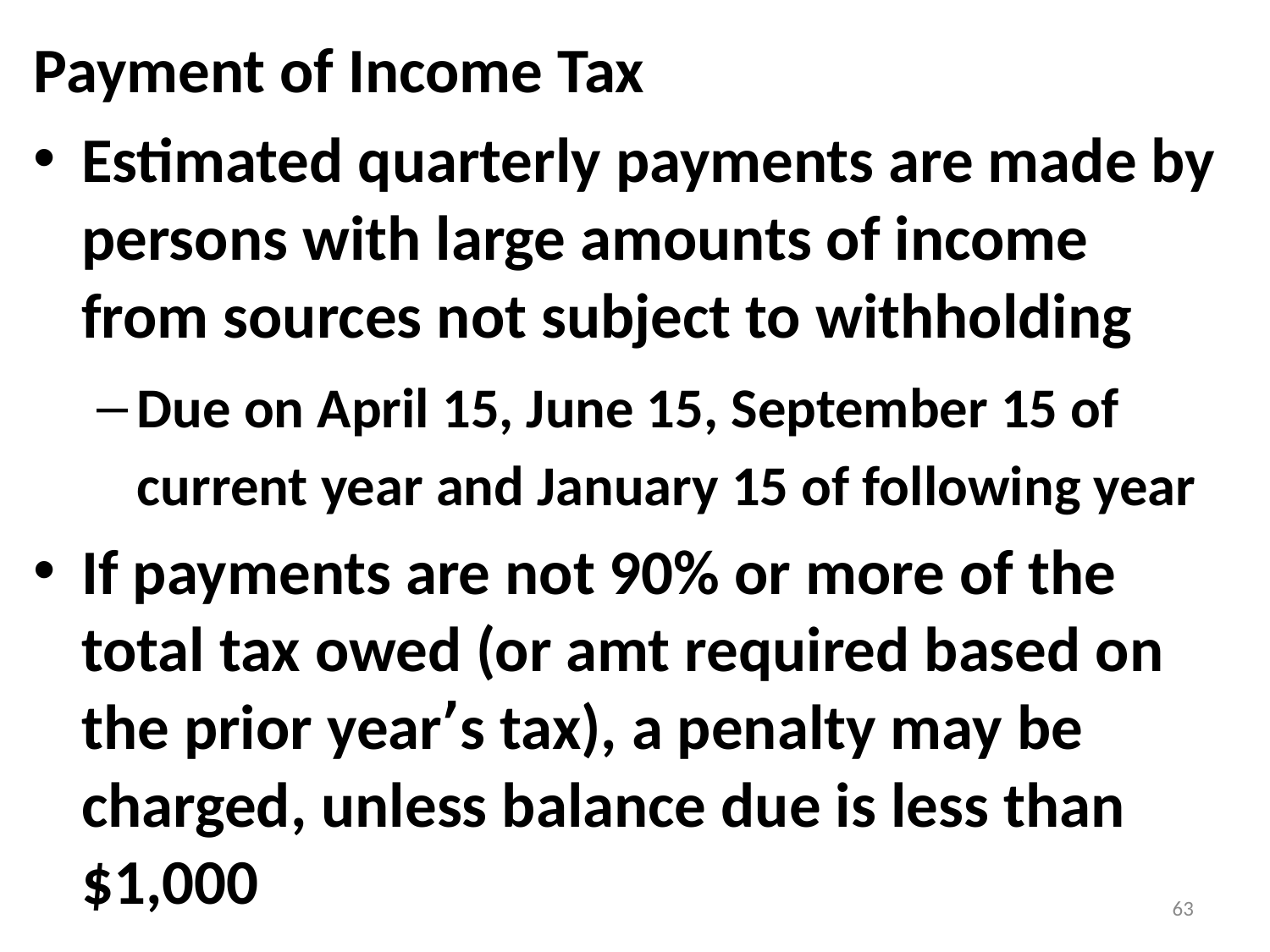

Payment of Income Tax
Estimated quarterly payments are made by persons with large amounts of income from sources not subject to withholding
Due on April 15, June 15, September 15 of current year and January 15 of following year
If payments are not 90% or more of the total tax owed (or amt required based on the prior year’s tax), a penalty may be charged, unless balance due is less than $1,000
63